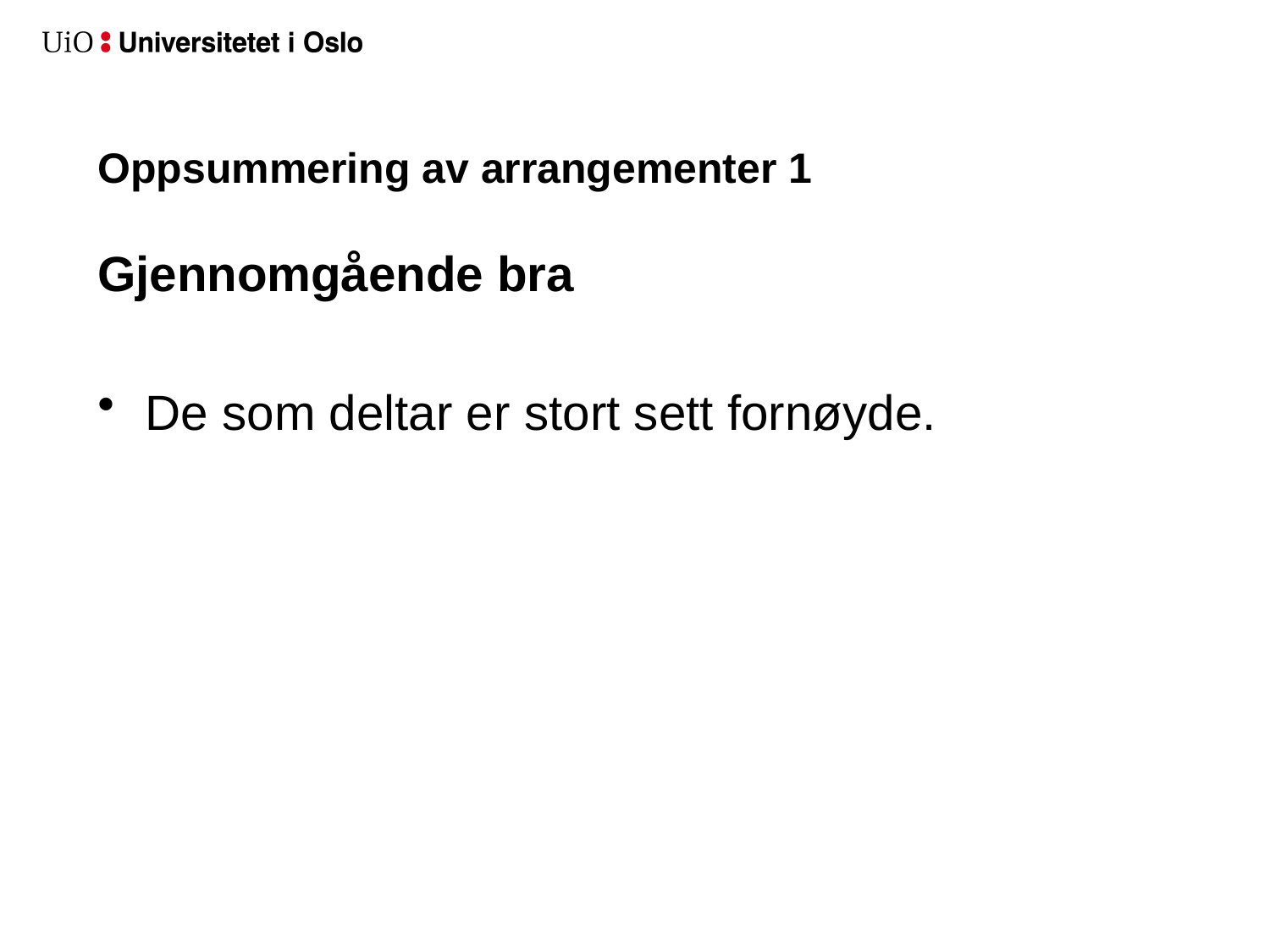

# Oppsummering av arrangementer 1
Gjennomgående bra

De som deltar er stort sett fornøyde.